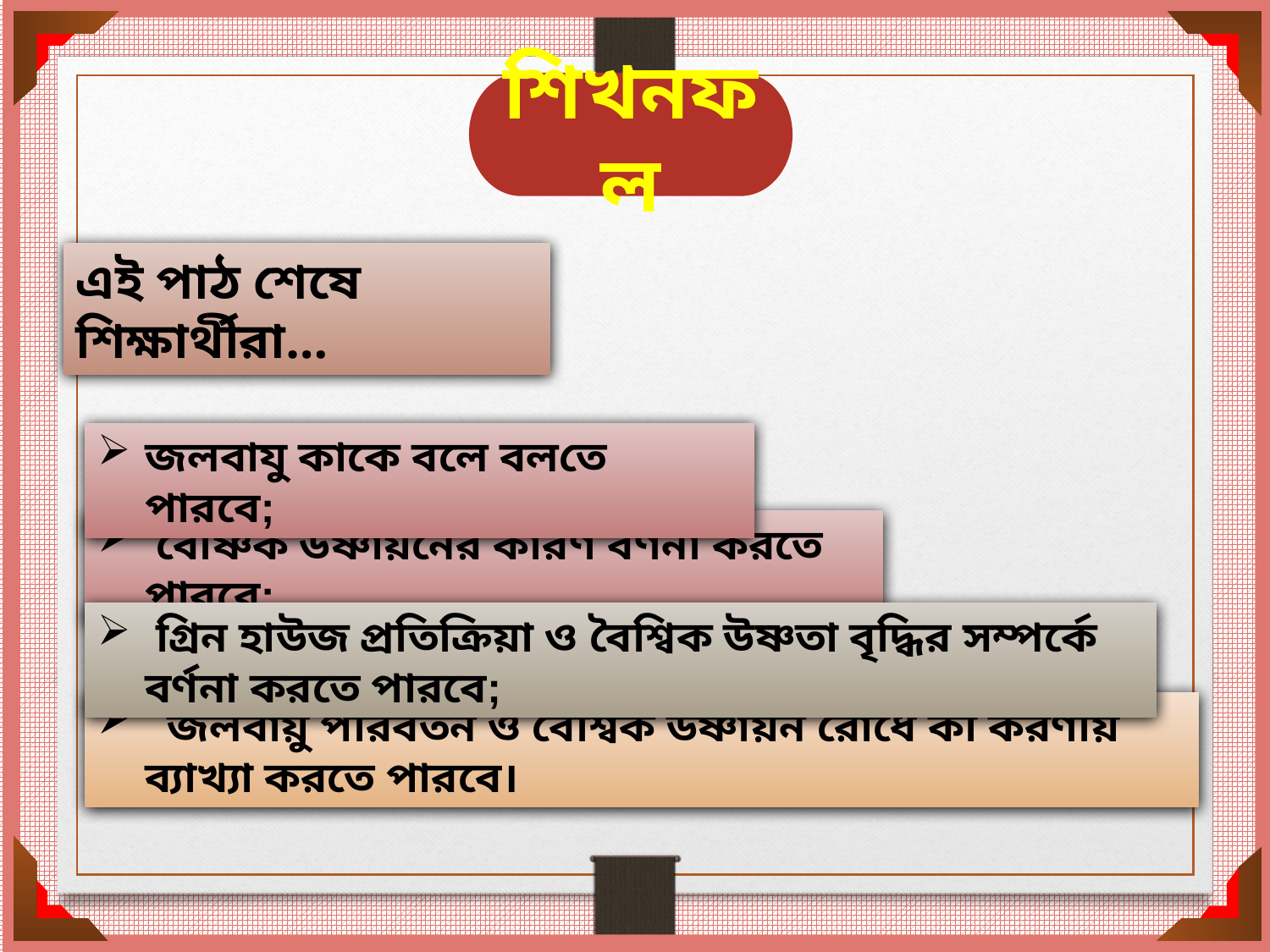

শিখনফল
এই পাঠ শেষে শিক্ষার্থীরা…
জলবাযু কাকে বলে বলতে পারবে;
 বৈষ্ণিক উষ্ণায়নের কারণ বর্ণনা করতে পারবে;
 গ্রিন হাউজ প্রতিক্রিয়া ও বৈশ্বিক উষ্ণতা বৃদ্ধির সম্পর্কে বর্ণনা করতে পারবে;
  জলবায়ু পরিবর্তন ও বৈশ্বিক উষ্ণায়ন রোধে কী করণীয় ব্যাখ্যা করতে পারবে।